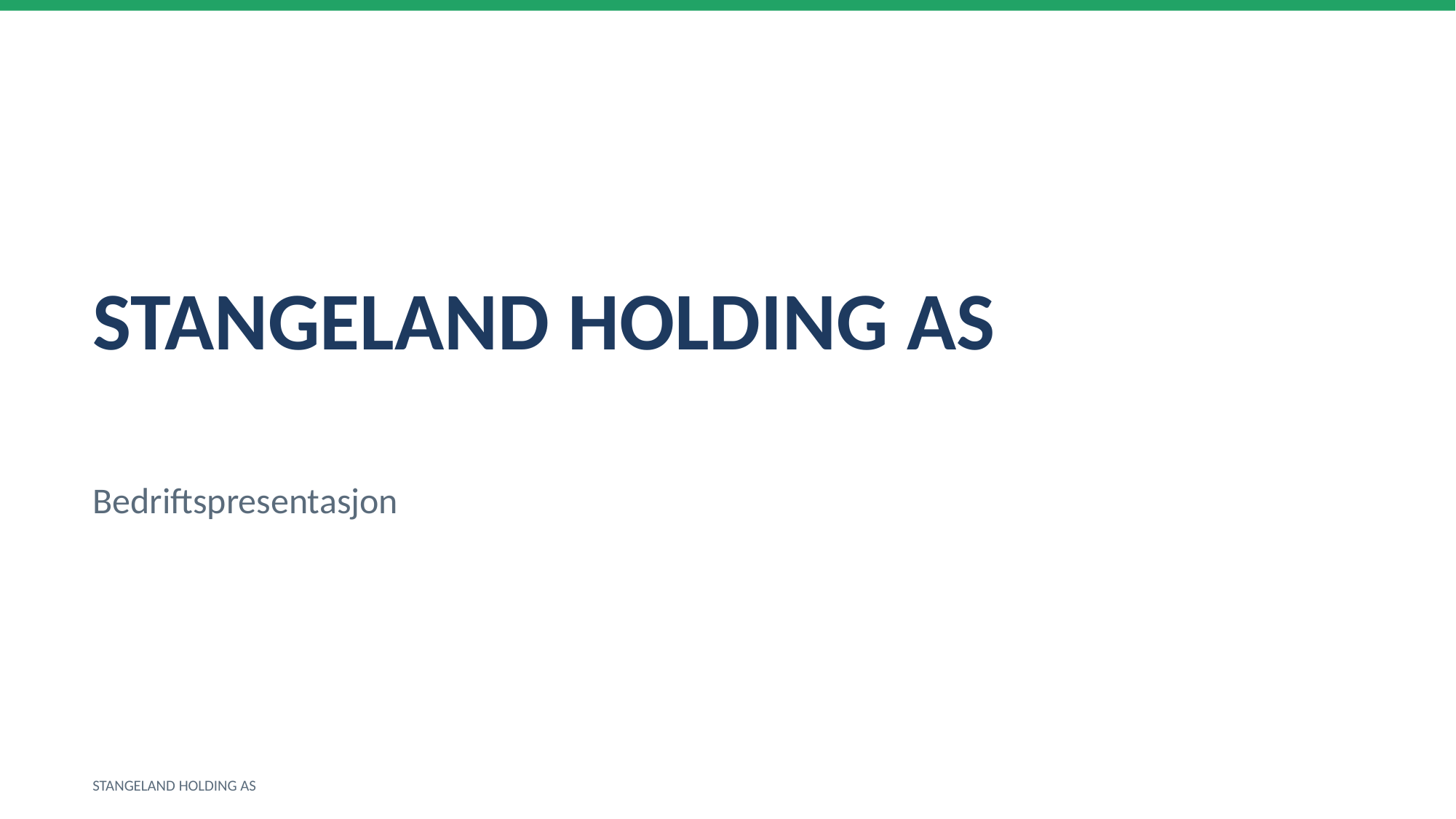

STANGELAND HOLDING AS
Bedriftspresentasjon
STANGELAND HOLDING AS